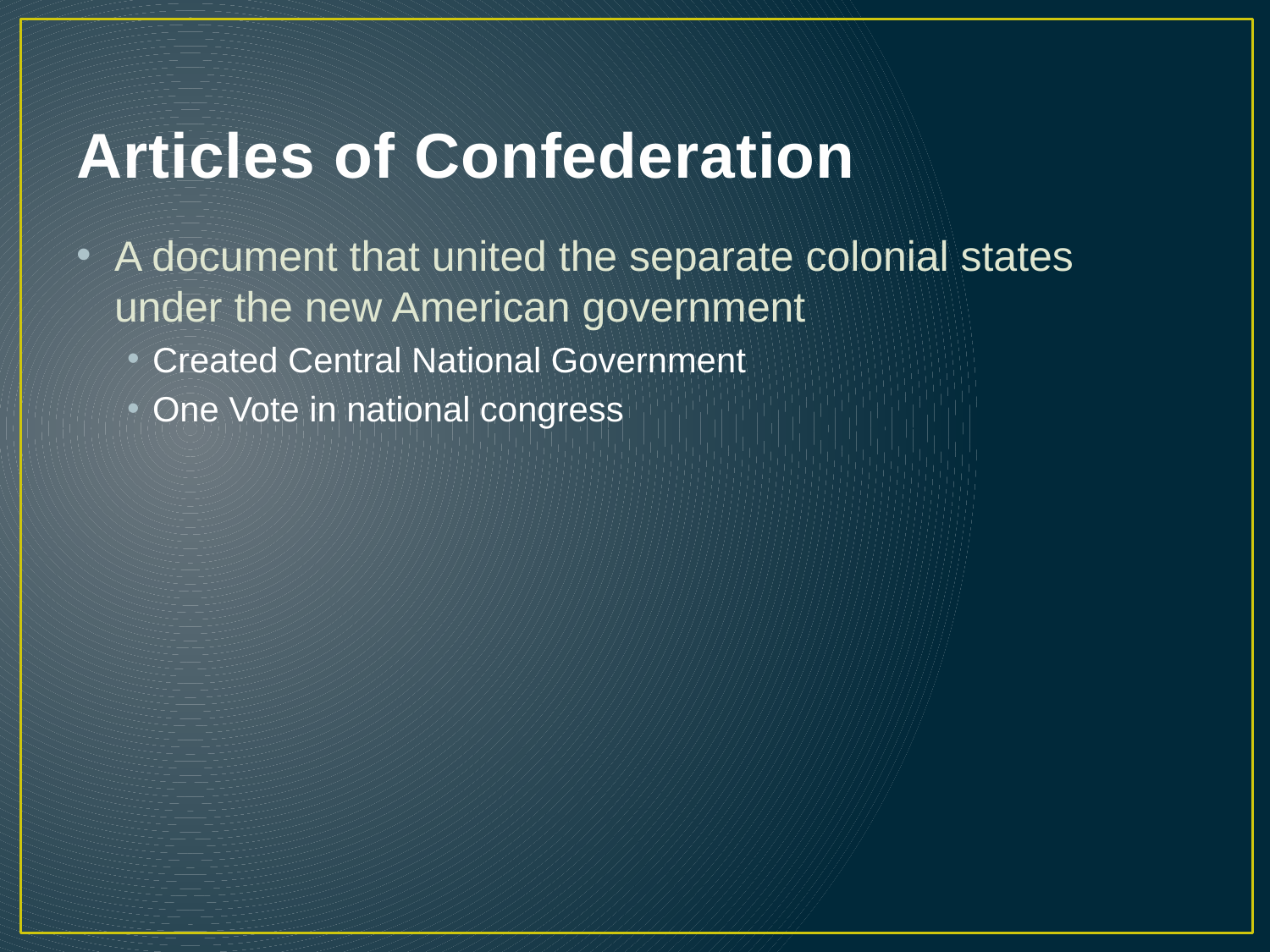

# Articles of Confederation
A document that united the separate colonial states under the new American government
Created Central National Government
One Vote in national congress